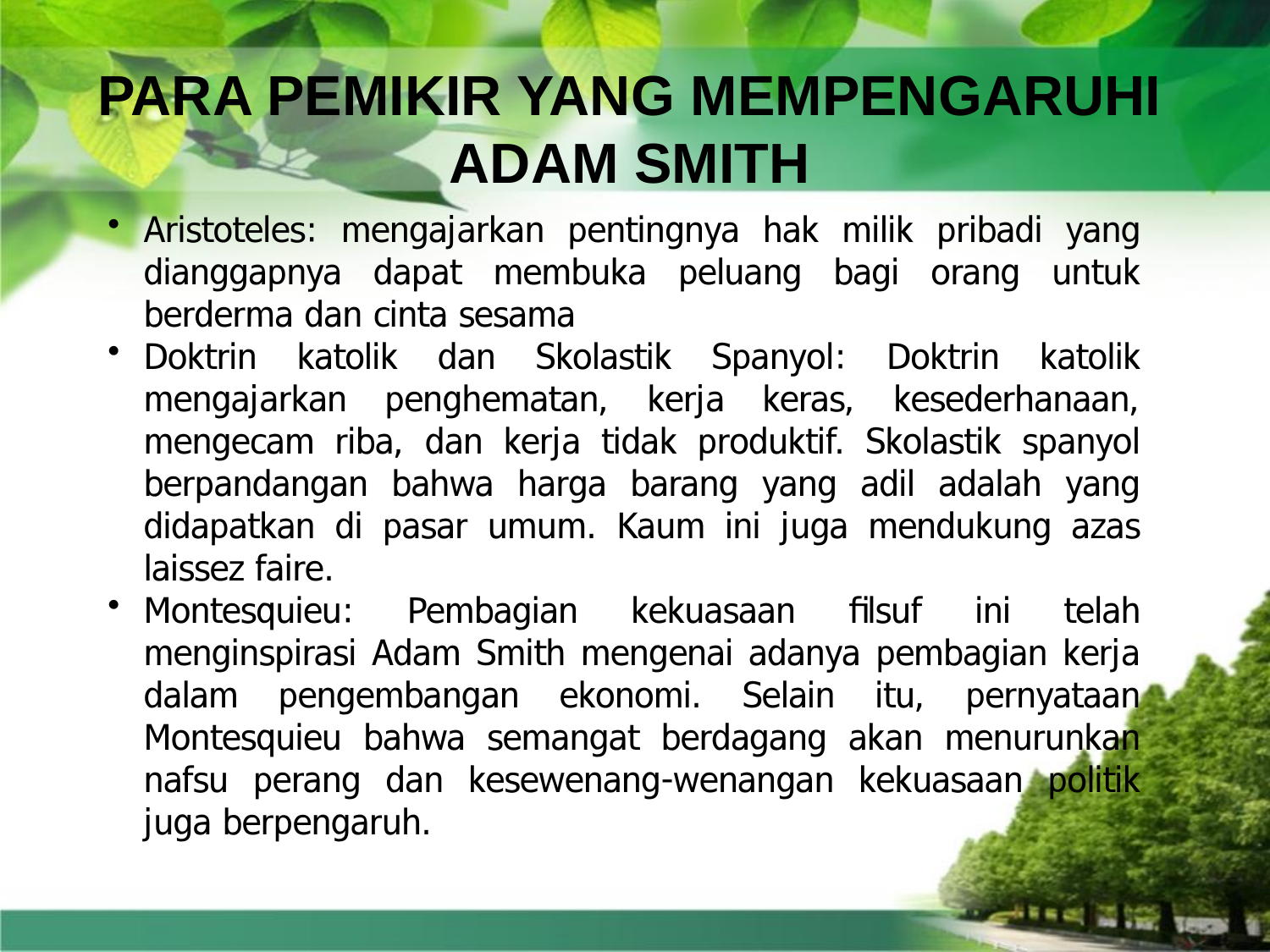

PARA PEMIKIR YANG MEMPENGARUHI ADAM SMITH
Aristoteles: mengajarkan pentingnya hak milik pribadi yang dianggapnya dapat membuka peluang bagi orang untuk berderma dan cinta sesama
Doktrin katolik dan Skolastik Spanyol: Doktrin katolik mengajarkan penghematan, kerja keras, kesederhanaan, mengecam riba, dan kerja tidak produktif. Skolastik spanyol berpandangan bahwa harga barang yang adil adalah yang didapatkan di pasar umum. Kaum ini juga mendukung azas laissez faire.
Montesquieu: Pembagian kekuasaan filsuf ini telah menginspirasi Adam Smith mengenai adanya pembagian kerja dalam pengembangan ekonomi. Selain itu, pernyataan Montesquieu bahwa semangat berdagang akan menurunkan nafsu perang dan kesewenang-wenangan kekuasaan politik juga berpengaruh.